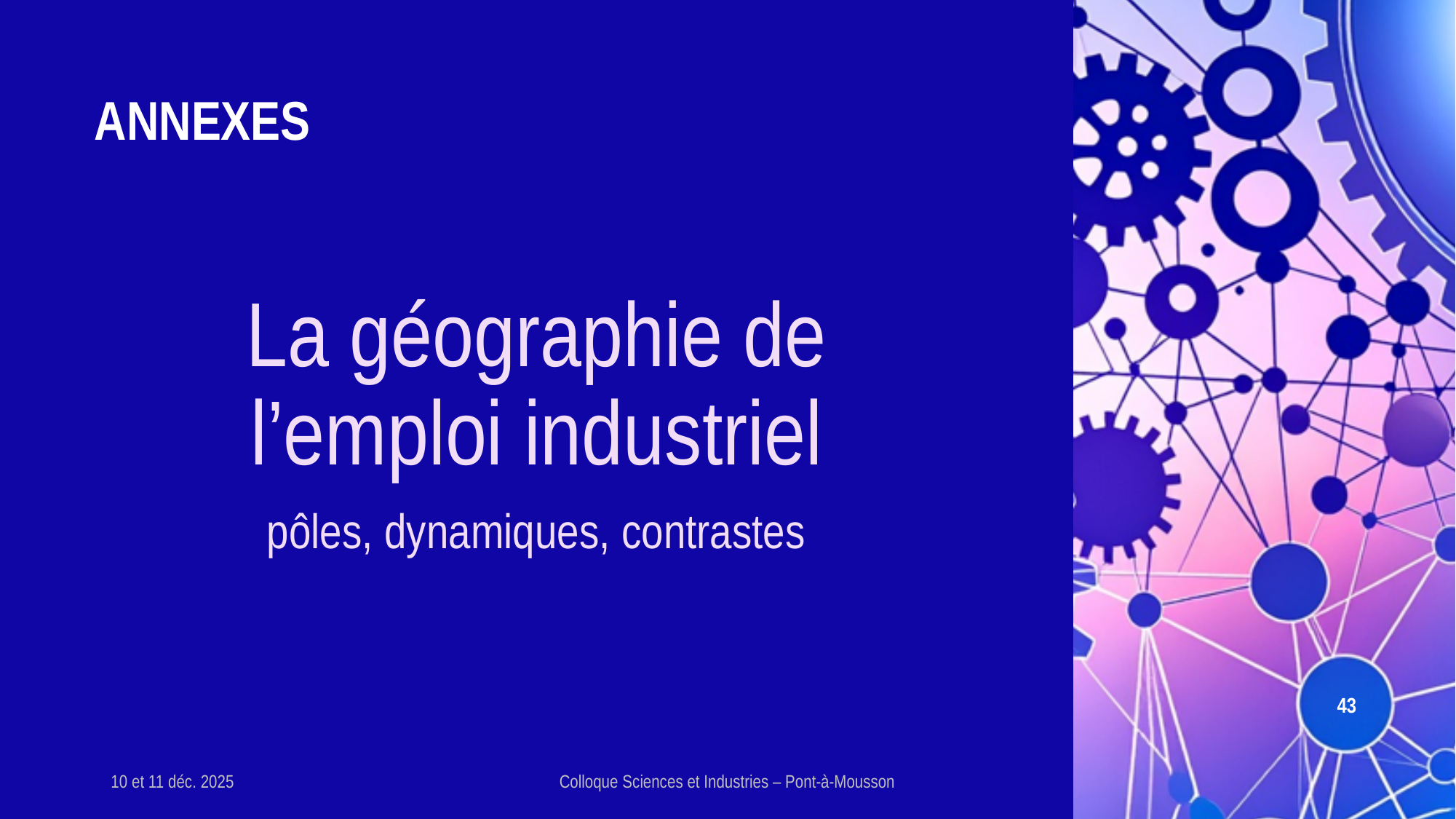

ANNEXES
# La géographie de l’emploi industriel
pôles, dynamiques, contrastes
43
10 et 11 déc. 2025
Colloque Sciences et Industries – Pont-à-Mousson